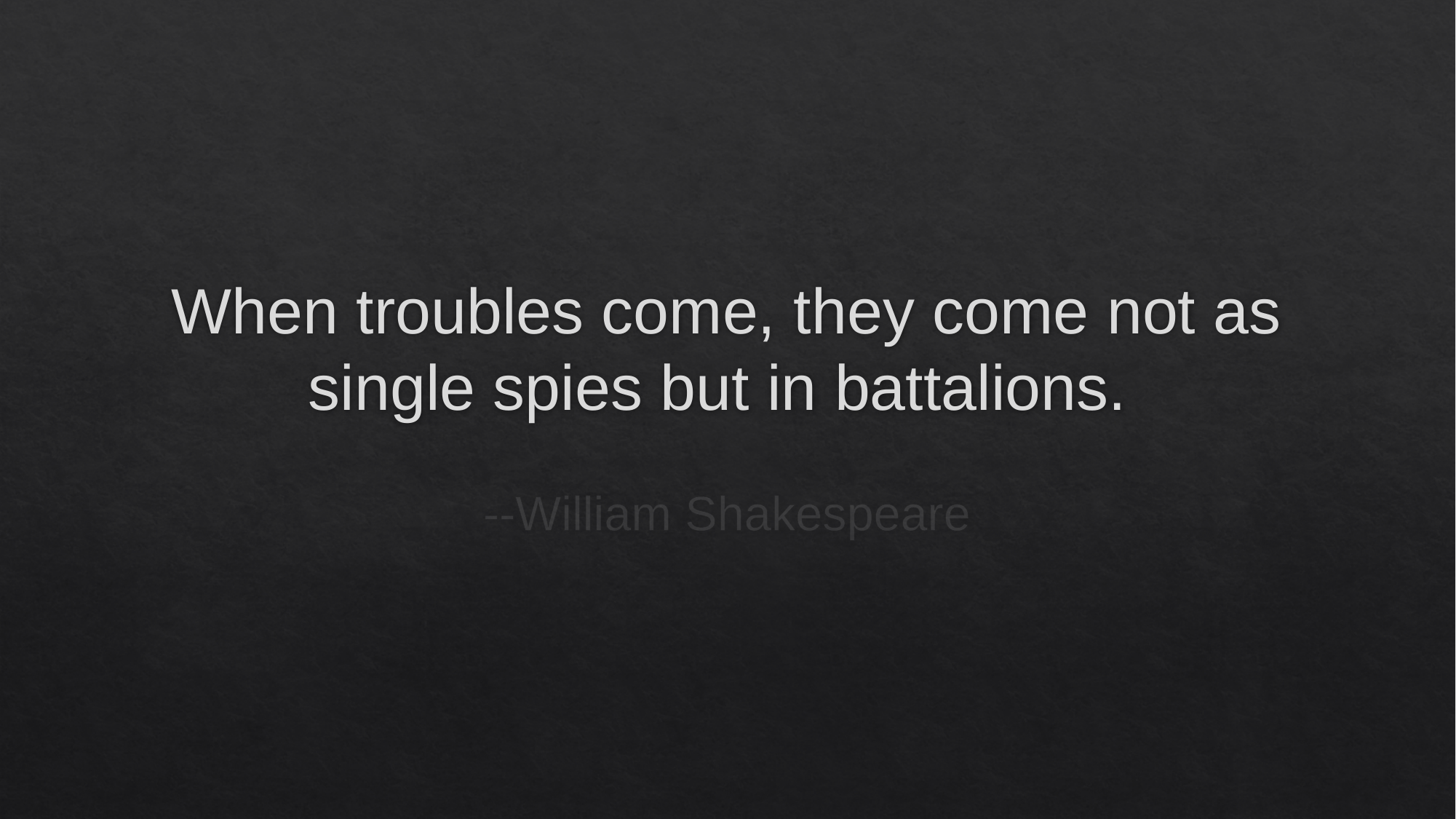

# When troubles come, they come not as single spies but in battalions.
--William Shakespeare